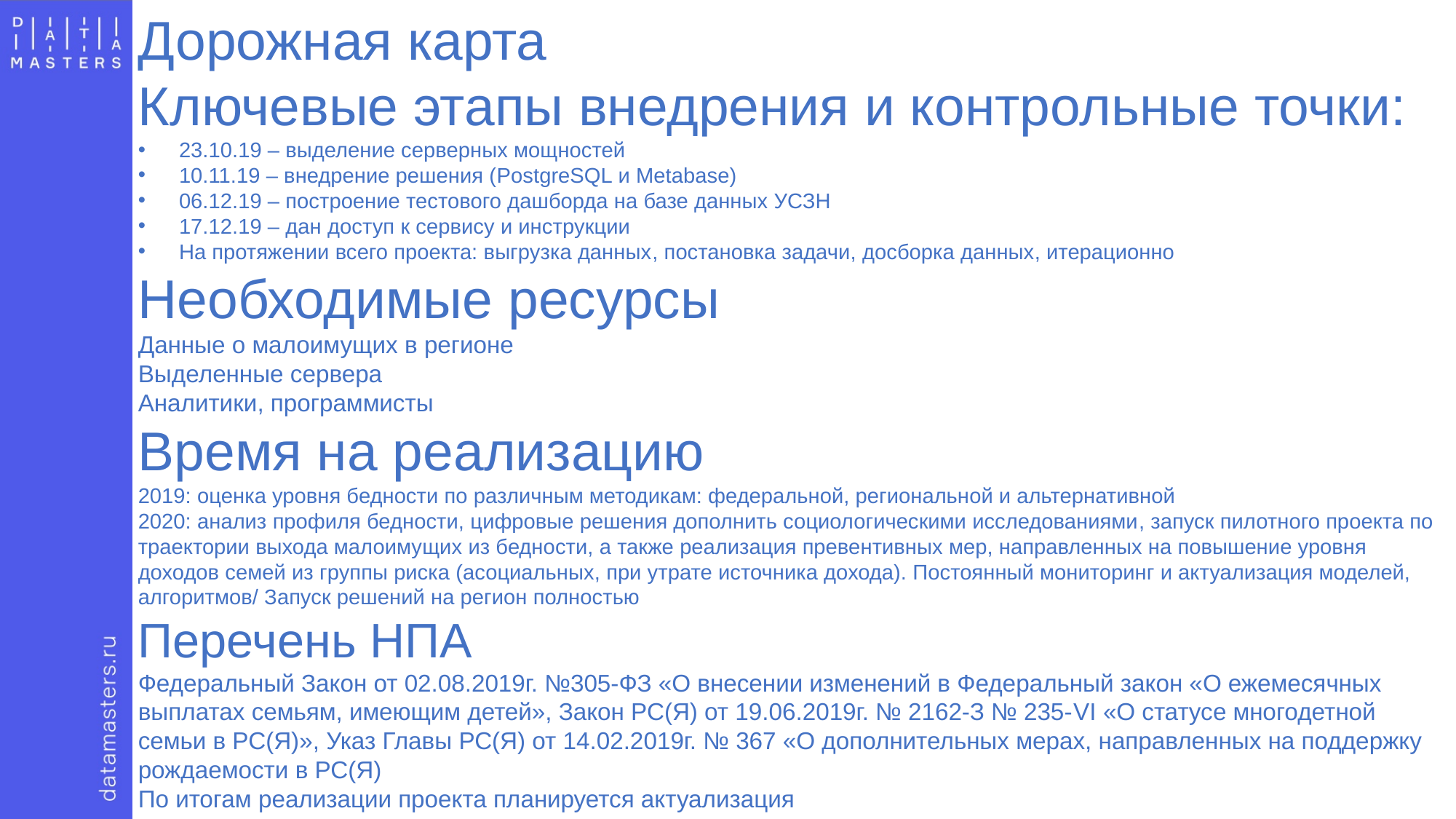

Дорожная карта
Ключевые этапы внедрения и контрольные точки:
23.10.19 – выделение серверных мощностей
10.11.19 – внедрение решения (PostgreSQL и Metabase)
06.12.19 – построение тестового дашборда на базе данных УСЗН
17.12.19 – дан доступ к сервису и инструкции
На протяжении всего проекта: выгрузка данных, постановка задачи, досборка данных, итерационно
Необходимые ресурсы
Данные о малоимущих в регионе
Выделенные сервера
Аналитики, программисты
Время на реализацию
2019: оценка уровня бедности по различным методикам: федеральной, региональной и альтернативной
2020: анализ профиля бедности, цифровые решения дополнить социологическими исследованиями, запуск пилотного проекта по траектории выхода малоимущих из бедности, а также реализация превентивных мер, направленных на повышение уровня доходов семей из группы риска (асоциальных, при утрате источника дохода). Постоянный мониторинг и актуализация моделей, алгоритмов/ Запуск решений на регион полностью
Перечень НПА
Федеральный Закон от 02.08.2019г. №305-ФЗ «О внесении изменений в Федеральный закон «О ежемесячных выплатах семьям, имеющим детей», Закон РС(Я) от 19.06.2019г. № 2162-З № 235-VI «О статусе многодетной семьи в РС(Я)», Указ Главы РС(Я) от 14.02.2019г. № 367 «О дополнительных мерах, направленных на поддержку рождаемости в РС(Я)
По итогам реализации проекта планируется актуализация